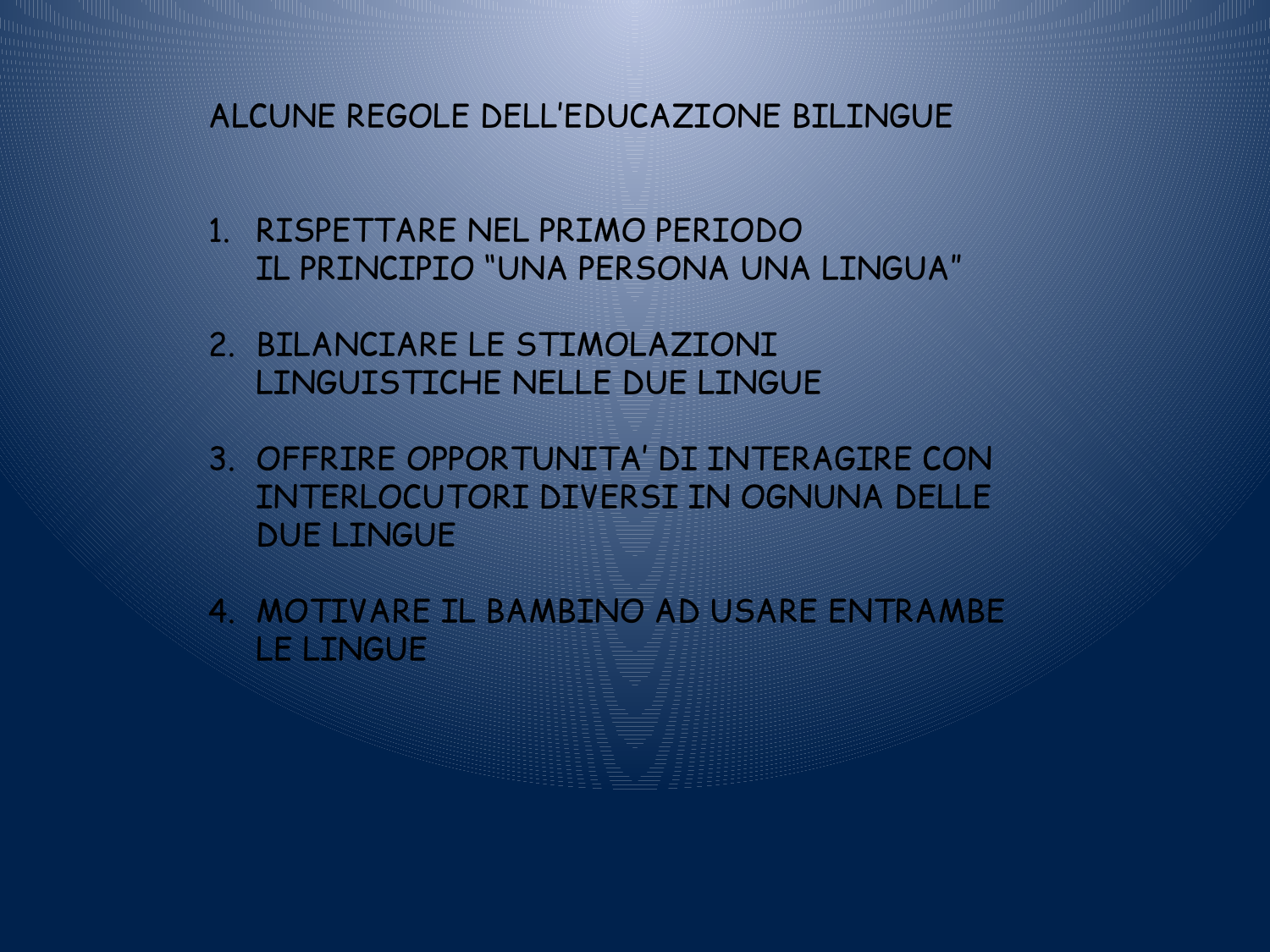

ALCUNE REGOLE DELL’EDUCAZIONE BILINGUE

RISPETTARE NEL PRIMO PERIODO
	IL PRINCIPIO “UNA PERSONA UNA LINGUA”

BILANCIARE LE STIMOLAZIONI
	LINGUISTICHE NELLE DUE LINGUE

OFFRIRE OPPORTUNITA’ DI INTERAGIRE CON
	INTERLOCUTORI DIVERSI IN OGNUNA DELLE
	DUE LINGUE

MOTIVARE IL BAMBINO AD USARE ENTRAMBE
	LE LINGUE